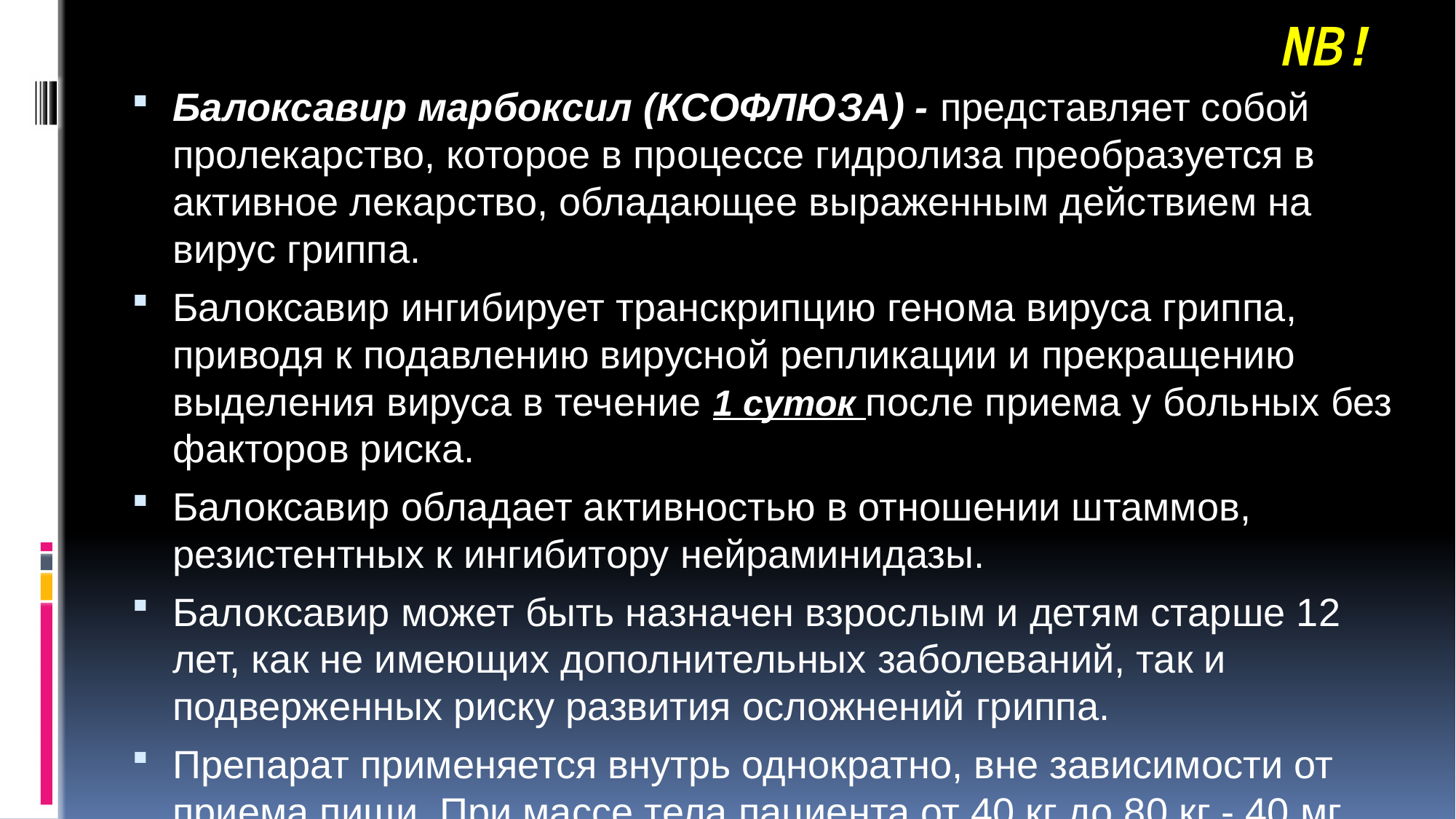

# NB!
Балоксавир марбоксил (КСОФЛЮЗА) - представляет собой пролекарство, которое в процессе гидролиза преобразуется в активное лекарство, обладающее выраженным действием на вирус гриппа.
Балоксавир ингибирует транскрипцию генома вируса гриппа, приводя к подавлению вирусной репликации и прекращению выделения вируса в течение 1 суток после приема у больных без факторов риска.
Балоксавир обладает активностью в отношении штаммов, резистентных к ингибитору нейраминидазы.
Балоксавир может быть назначен взрослым и детям старше 12 лет, как не имеющих дополнительных заболеваний, так и подверженных риску развития осложнений гриппа.
Препарат применяется внутрь однократно, вне зависимости от приема пищи. При массе тела пациента от 40 кг до 80 кг - 40 мг, ≥80 кг - 80 мг